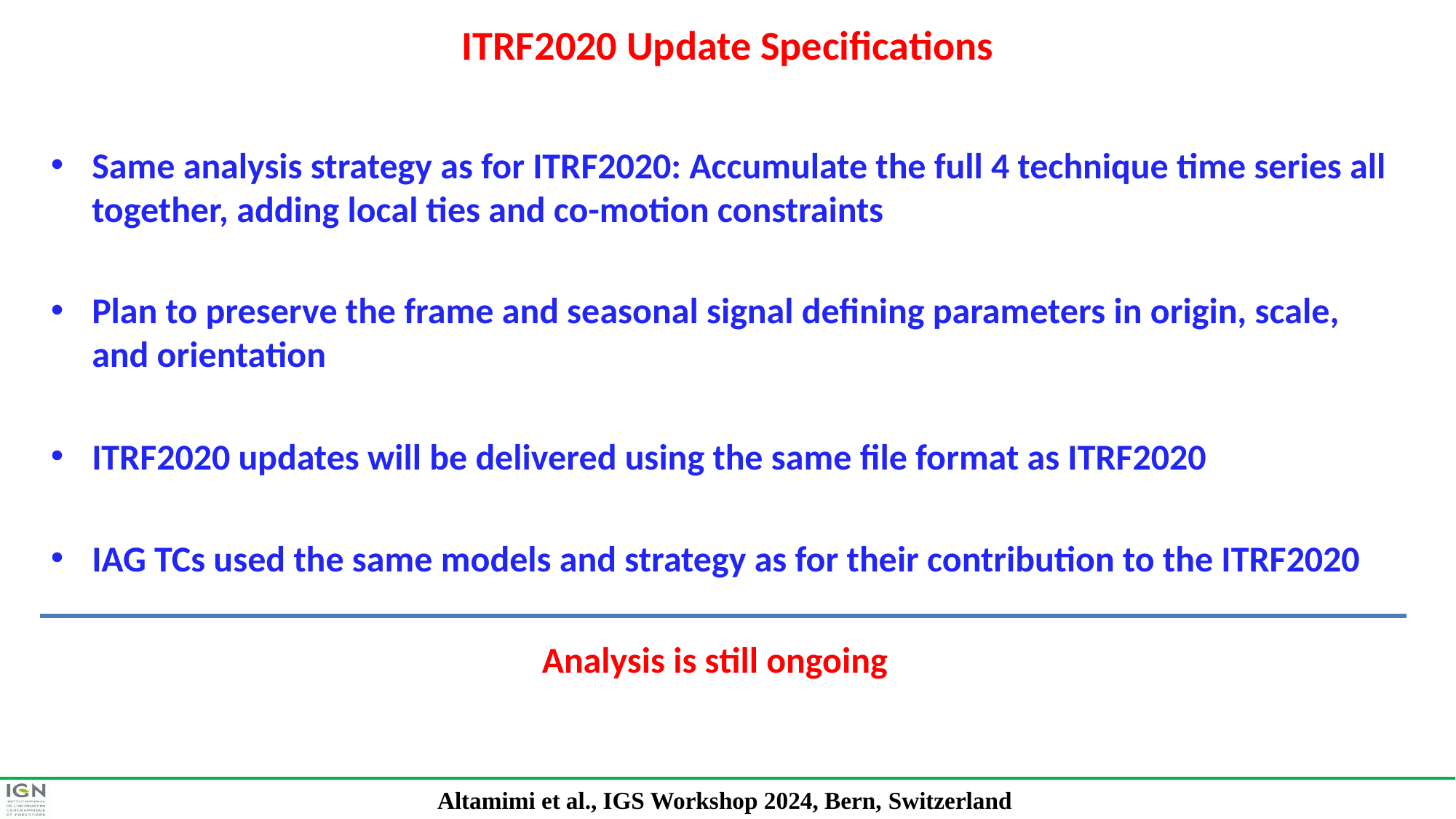

# ITRF2020 Update Specifications
Same analysis strategy as for ITRF2020: Accumulate the full 4 technique time series all together, adding local ties and co-motion constraints

Plan to preserve the frame and seasonal signal defining parameters in origin, scale, and orientation

ITRF2020 updates will be delivered using the same file format as ITRF2020

IAG TCs used the same models and strategy as for their contribution to the ITRF2020

Analysis is still ongoing